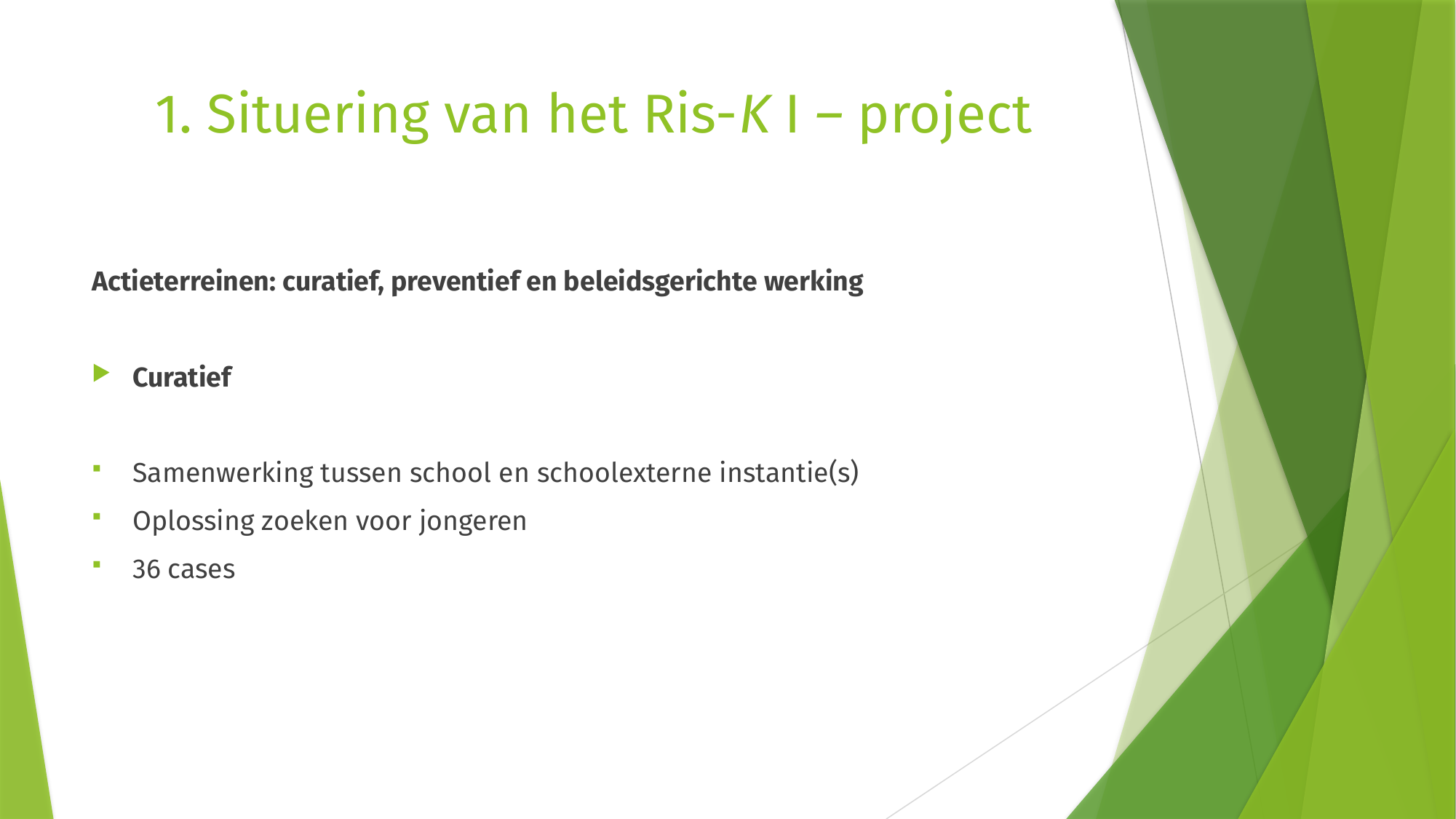

# 1. Situering van het Ris-K I – project
Actieterreinen: curatief, preventief en beleidsgerichte werking

Curatief

Samenwerking tussen school en schoolexterne instantie(s)
Oplossing zoeken voor jongeren
36 cases